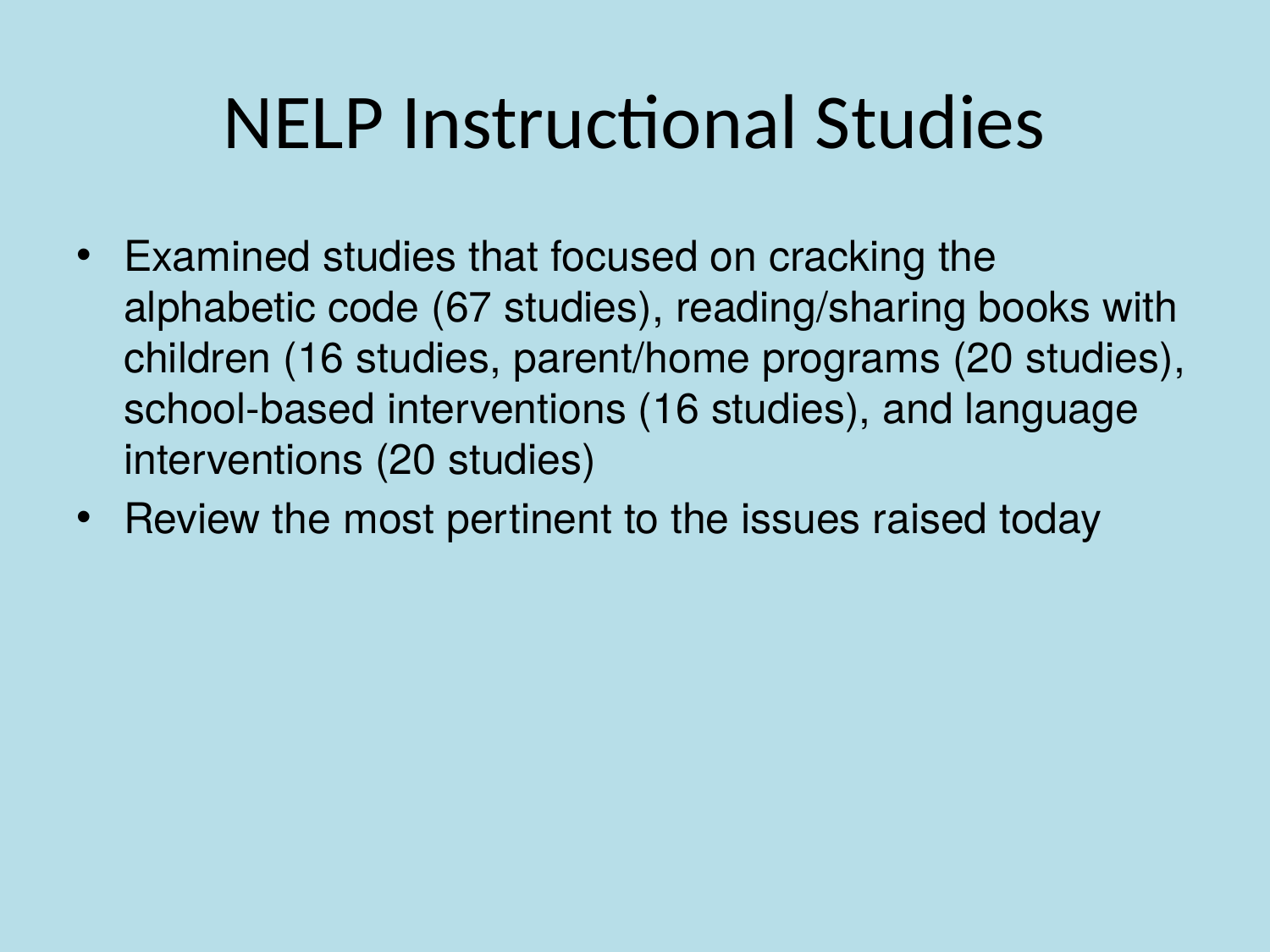

# NELP Instructional Studies
Examined studies that focused on cracking the alphabetic code (67 studies), reading/sharing books with children (16 studies, parent/home programs (20 studies), school-based interventions (16 studies), and language interventions (20 studies)
Review the most pertinent to the issues raised today